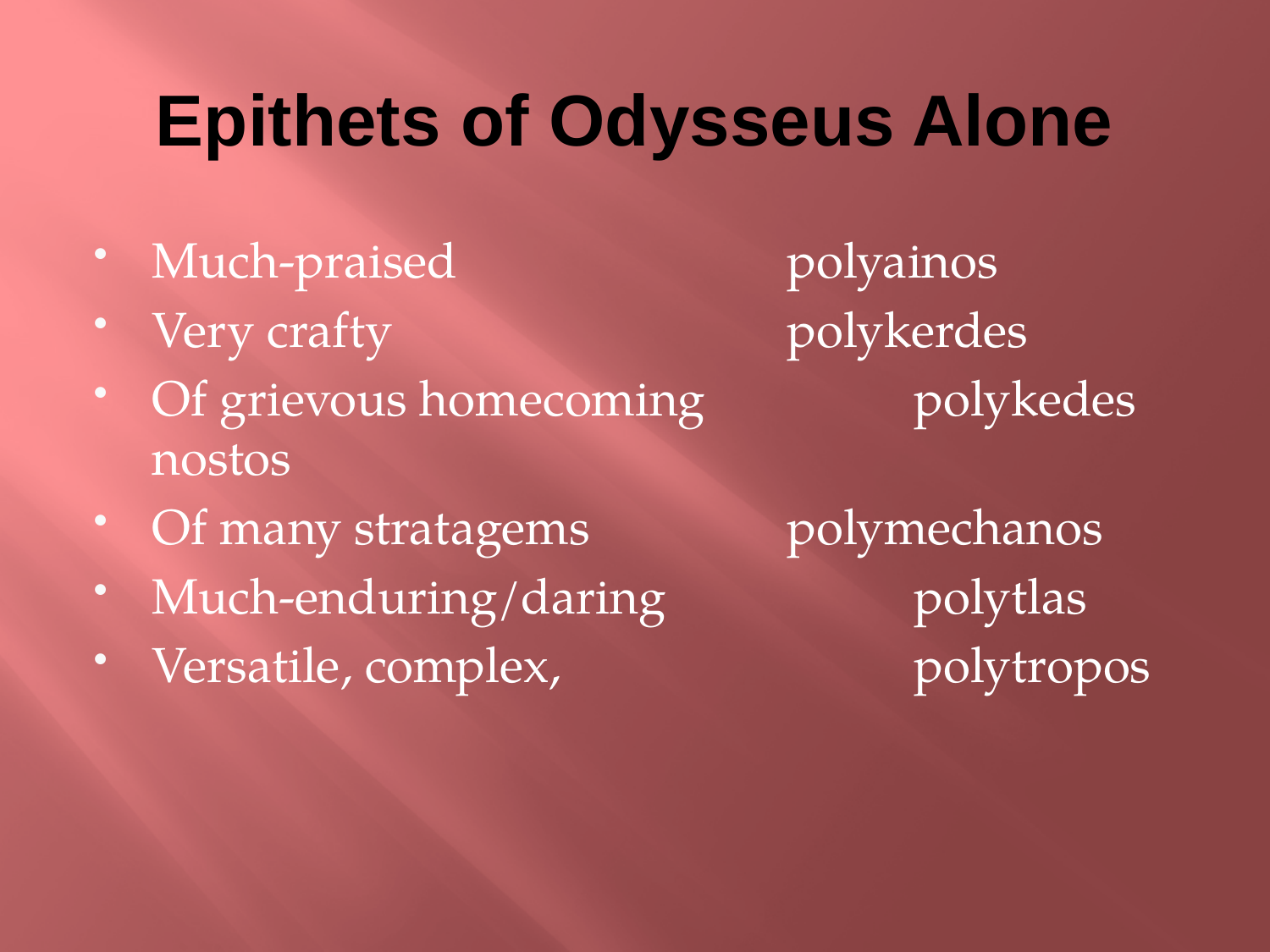

# Epithets of Odysseus Alone
Much-praised			polyainos
Very crafty				polykerdes
Of grievous homecoming	 	polykedes nostos
Of many stratagems		polymechanos
Much-enduring/daring		polytlas
Versatile, complex,			polytropos